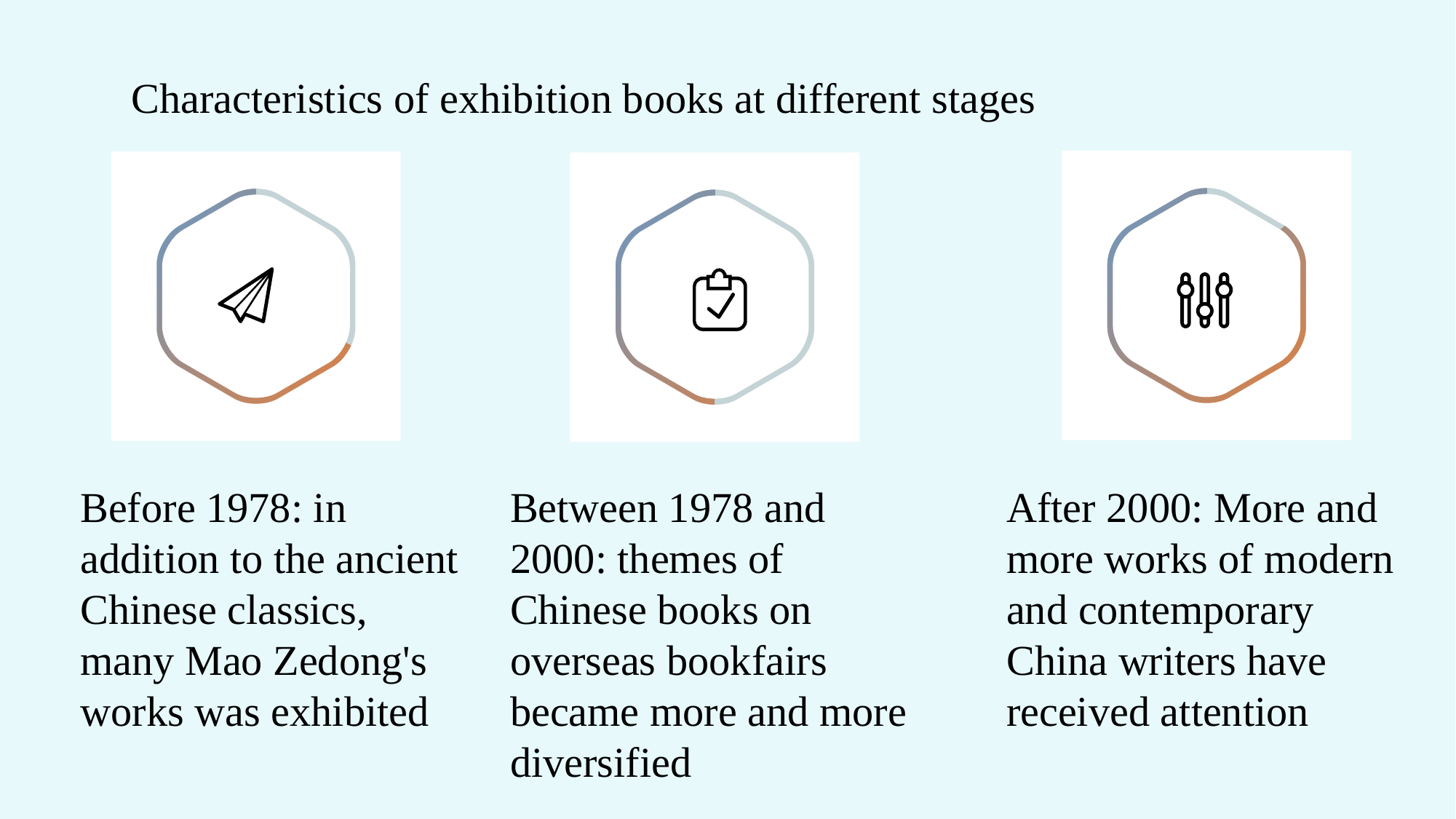

Characteristics of exhibition books at different stages

Between 1978 and 2000: themes of Chinese books on overseas bookfairs became more and more diversified
After 2000: More and more works of modern and contemporary China writers have received attention
Before 1978: in addition to the ancient Chinese classics, many Mao Zedong's works was exhibited